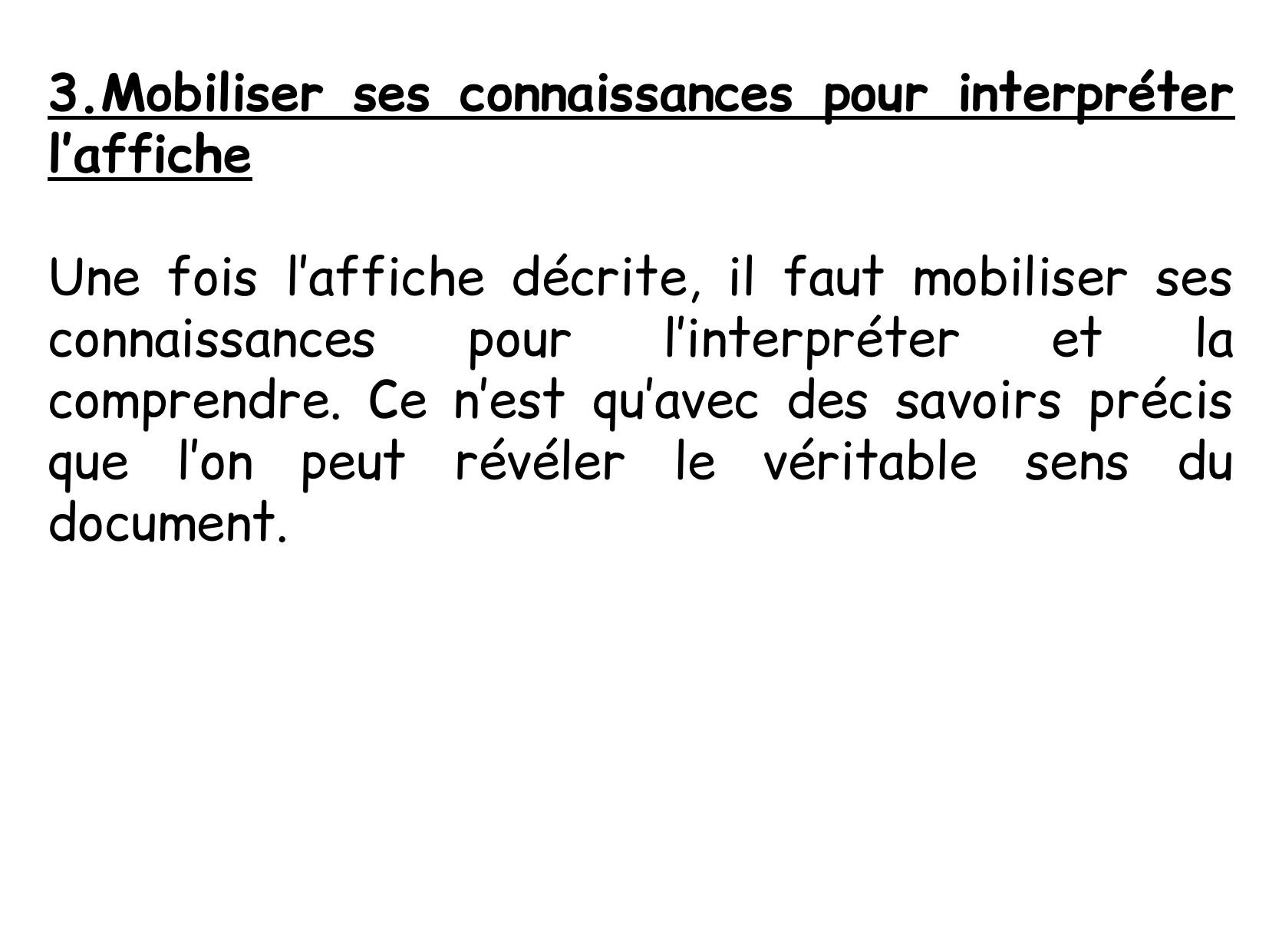

3.Mobiliser ses connaissances pour interpréter l’affiche

Une fois l’affiche décrite, il faut mobiliser ses connaissances pour l’interpréter et la comprendre. Ce n’est qu’avec des savoirs précis que l’on peut révéler le véritable sens du document.